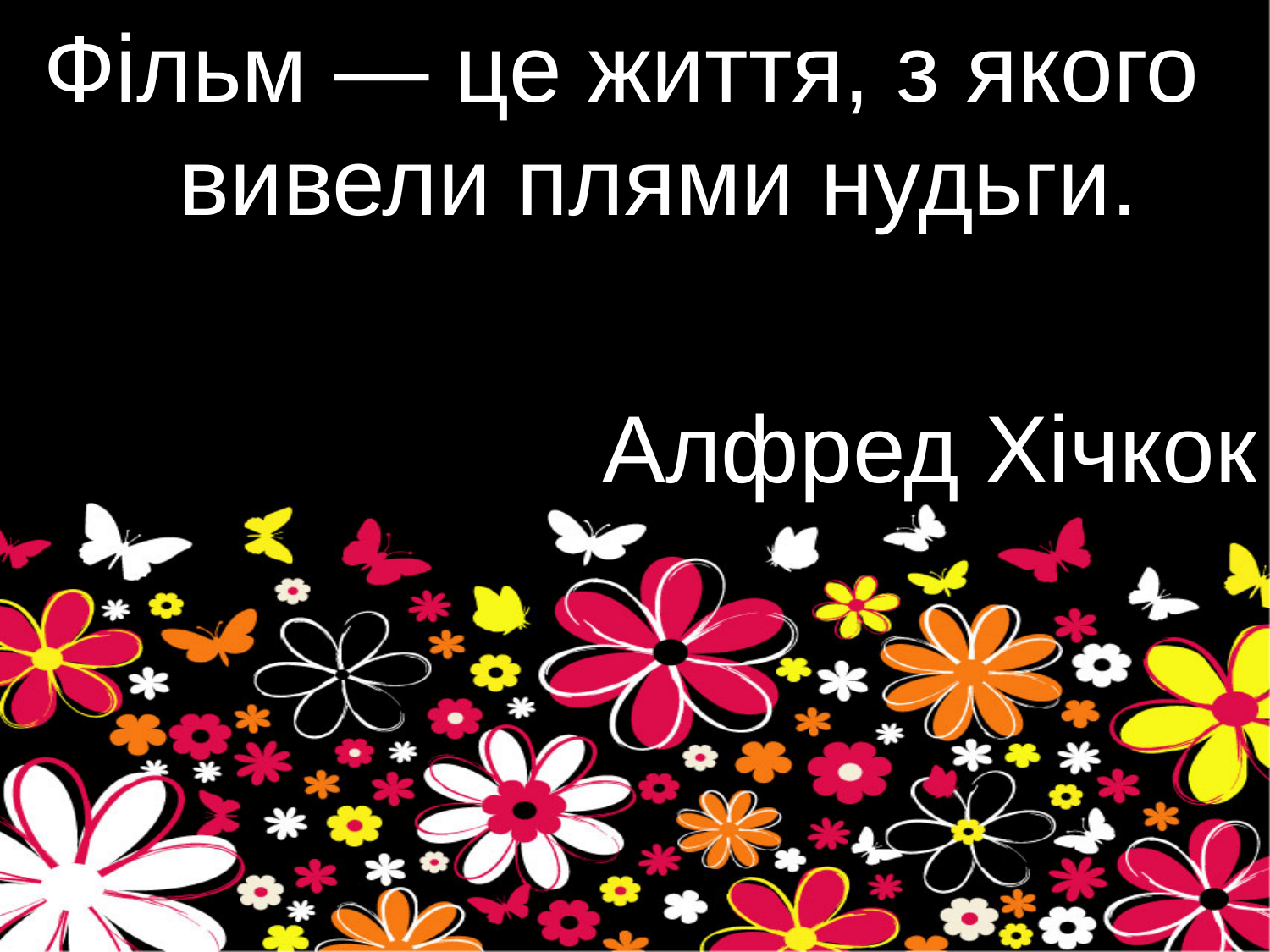

Фільм — це життя, з якого  вивели плями нудьги.

Алфред Хічкок